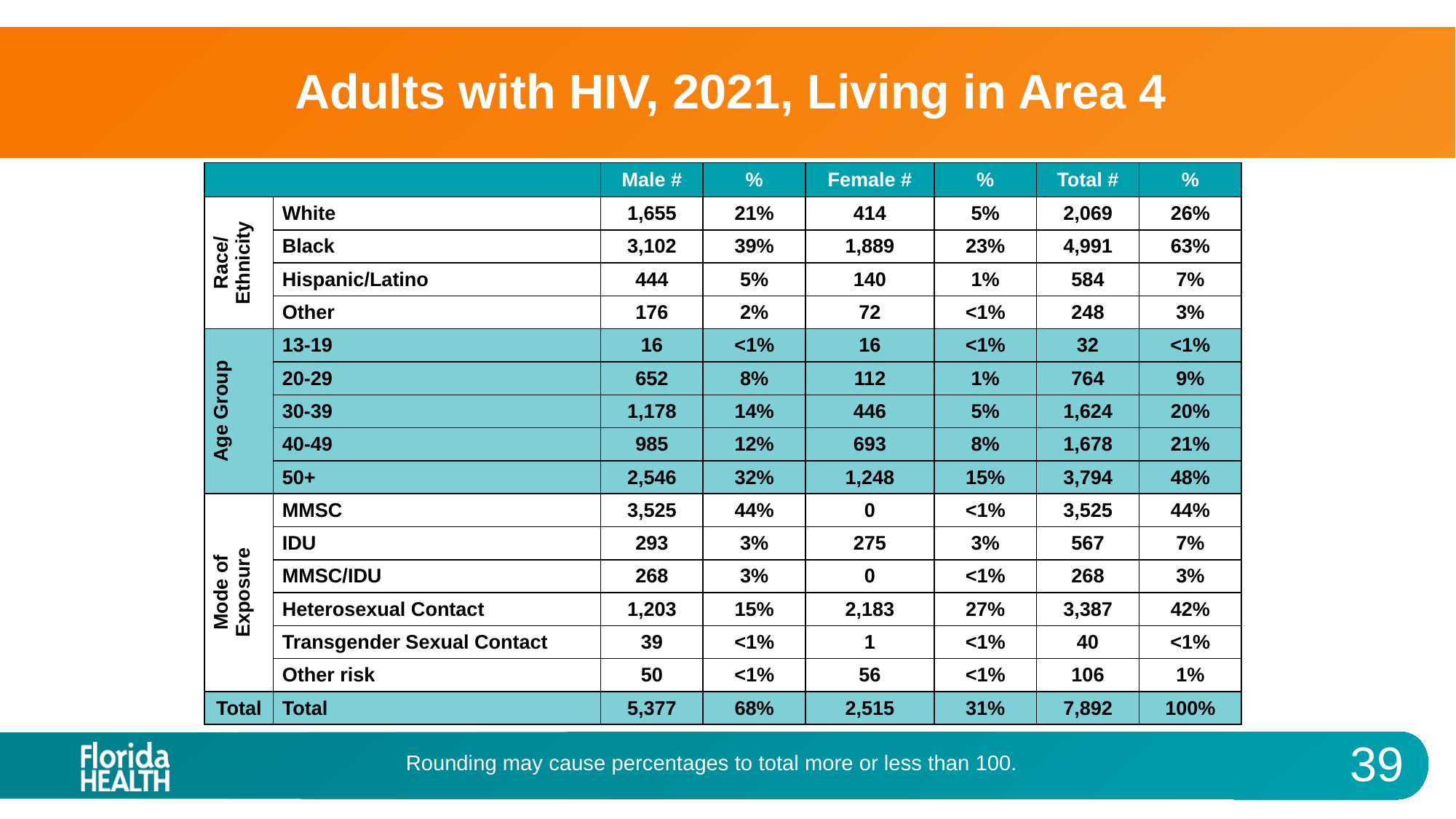

# Adults with HIV, 2021, Living in Area 4
|  |  | Male # | % | Female # | % | Total # | % |
| --- | --- | --- | --- | --- | --- | --- | --- |
| Race/ Ethnicity | White | 1,655 | 21% | 414 | 5% | 2,069 | 26% |
|  | Black | 3,102 | 39% | 1,889 | 23% | 4,991 | 63% |
|  | Hispanic/Latino | 444 | 5% | 140 | 1% | 584 | 7% |
|  | Other | 176 | 2% | 72 | <1% | 248 | 3% |
| Age Group | 13-19 | 16 | <1% | 16 | <1% | 32 | <1% |
|  | 20-29 | 652 | 8% | 112 | 1% | 764 | 9% |
|  | 30-39 | 1,178 | 14% | 446 | 5% | 1,624 | 20% |
|  | 40-49 | 985 | 12% | 693 | 8% | 1,678 | 21% |
|  | 50+ | 2,546 | 32% | 1,248 | 15% | 3,794 | 48% |
| Mode of Exposure | MMSC | 3,525 | 44% | 0 | <1% | 3,525 | 44% |
|  | IDU | 293 | 3% | 275 | 3% | 567 | 7% |
|  | MMSC/IDU | 268 | 3% | 0 | <1% | 268 | 3% |
|  | Heterosexual Contact | 1,203 | 15% | 2,183 | 27% | 3,387 | 42% |
|  | Transgender Sexual Contact | 39 | <1% | 1 | <1% | 40 | <1% |
|  | Other risk | 50 | <1% | 56 | <1% | 106 | 1% |
| Total | Total | 5,377 | 68% | 2,515 | 31% | 7,892 | 100% |
Rounding may cause percentages to total more or less than 100.